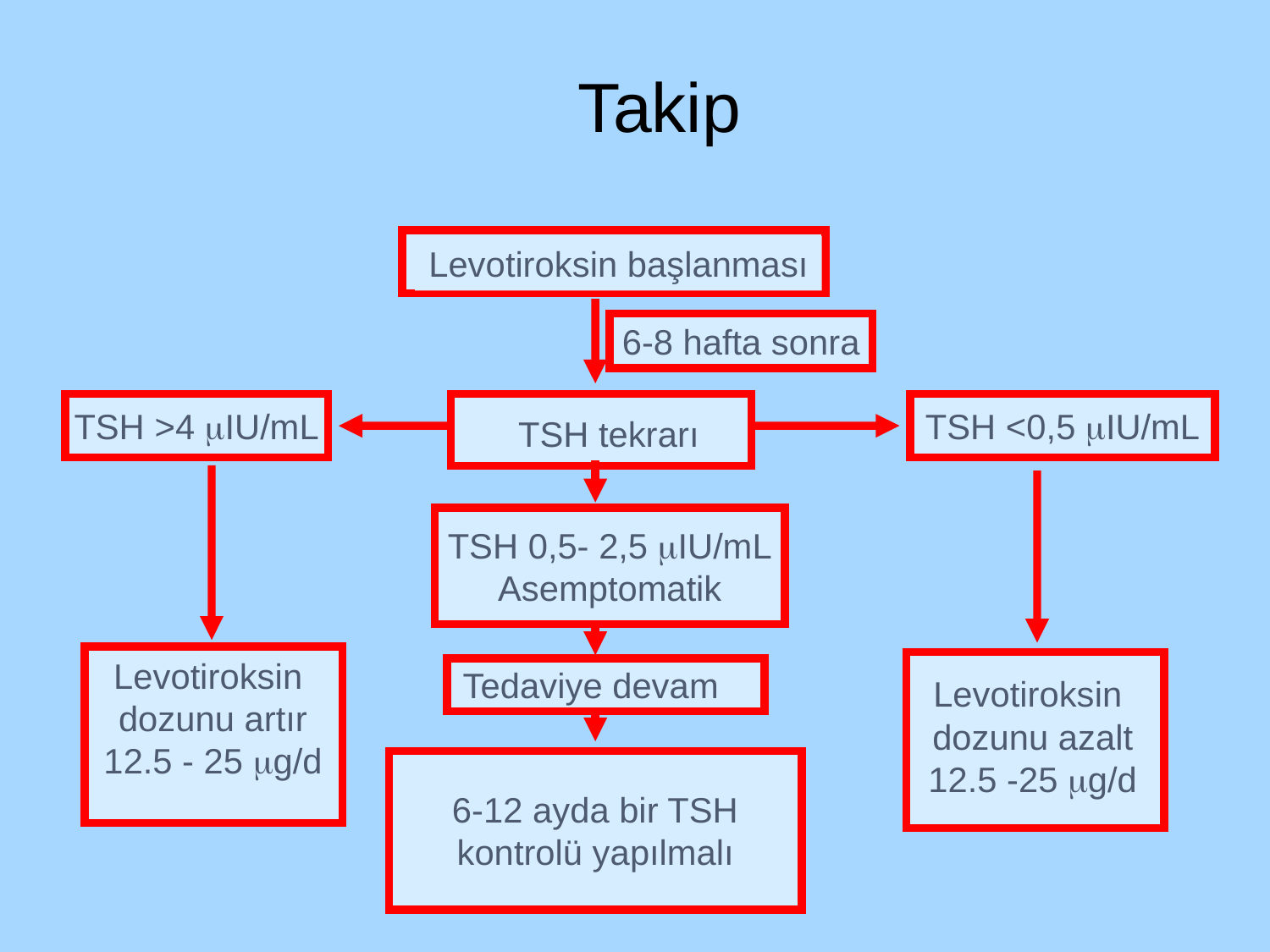

# Takip

Levotiroksin başlanması

6-8 hafta sonra
TSH >4 μIU/mL

TSH <0,5 μIU/mL
TSH tekrarı

TSH 0,5- 2,5 μIU/mL
Asemptomatik

Levotiroksin
dozunu artır
12.5 - 25 μg/d

Tedaviye devam

Levotiroksin
dozunu azalt
12.5 -25 μg/d

6-12 ayda bir TSH kontrolü yapılmalı